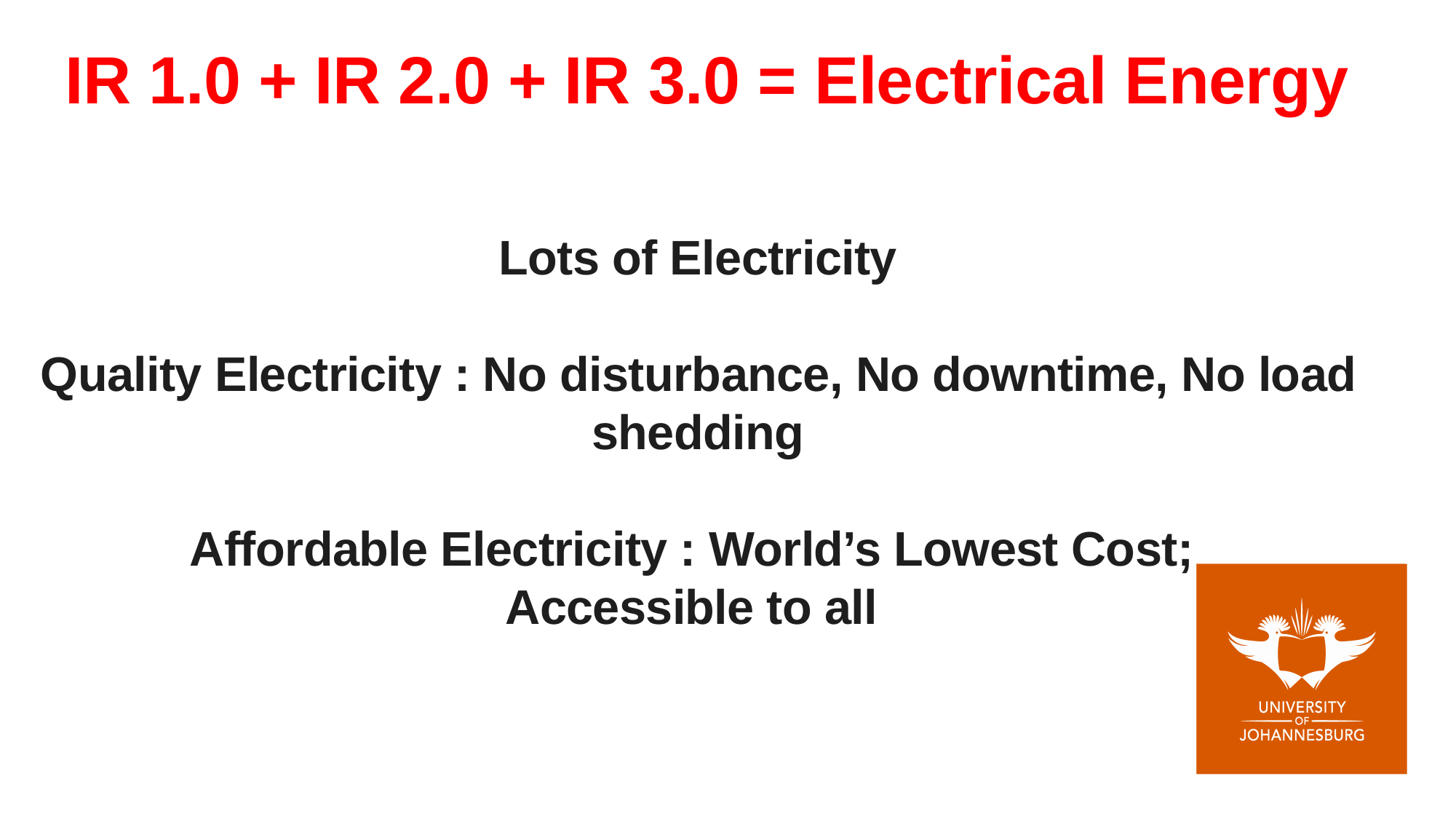

# IR 1.0 + IR 2.0 + IR 3.0 = Electrical Energy Lots of Electricity Quality Electricity : No disturbance, No downtime, No load shedding Affordable Electricity : World’s Lowest Cost; Accessible to all